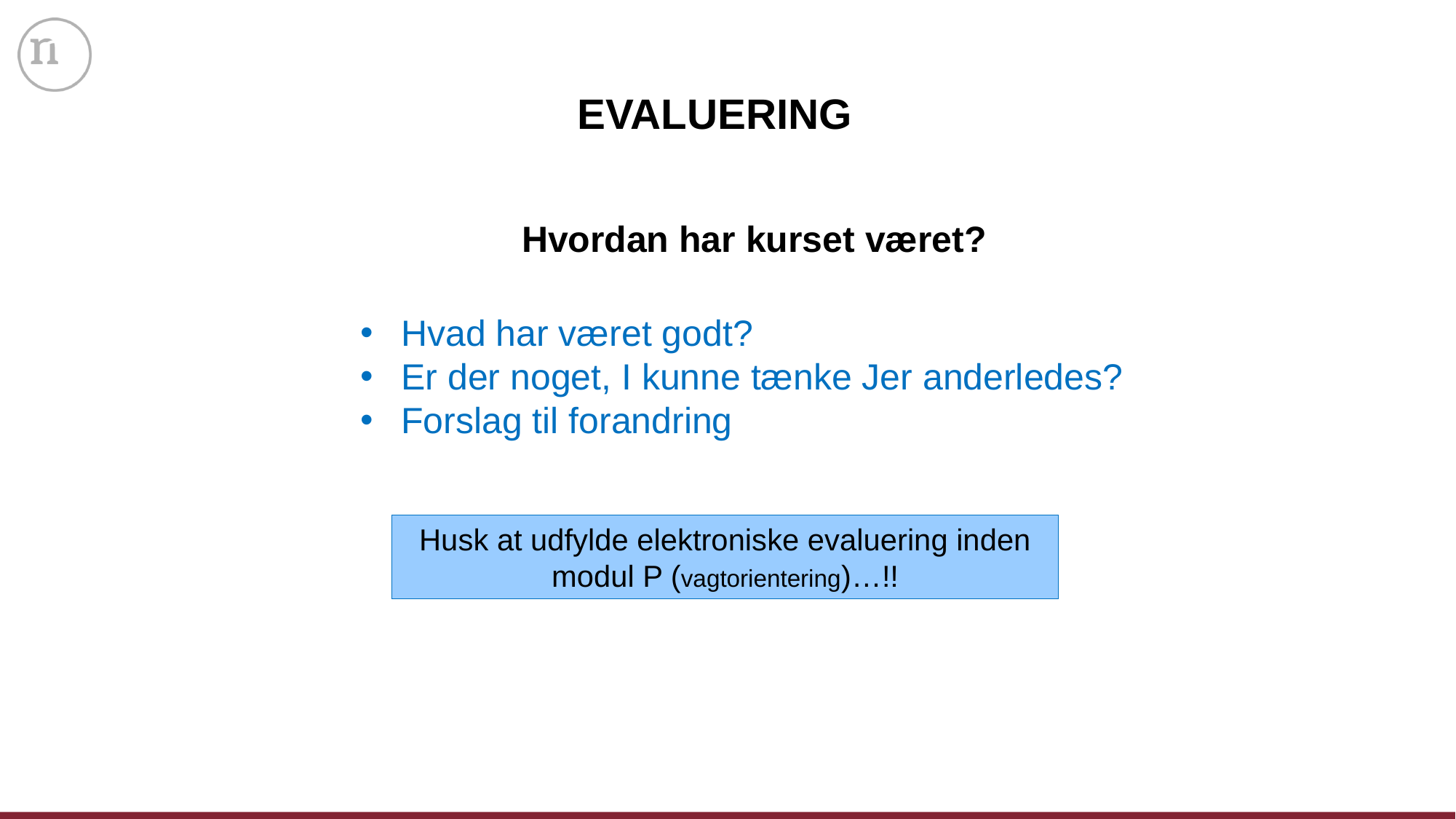

EVALUERING
Hvordan har kurset været?

Hvad har været godt?
Er der noget, I kunne tænke Jer anderledes?
Forslag til forandring
Husk at udfylde elektroniske evaluering inden modul P (vagtorientering)…!!